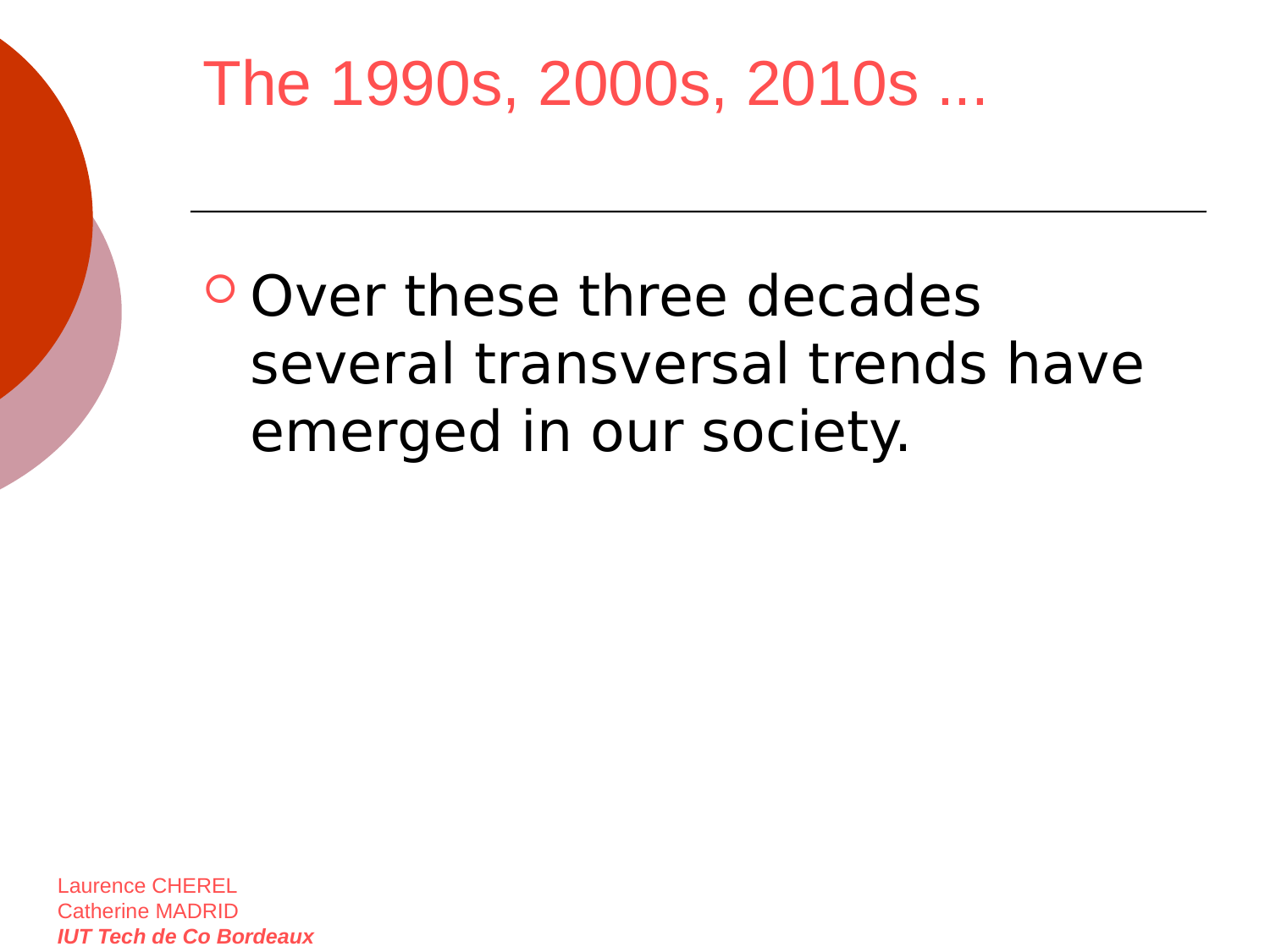

# The 1990s, 2000s, 2010s ...
Over these three decades several transversal trends have emerged in our society.